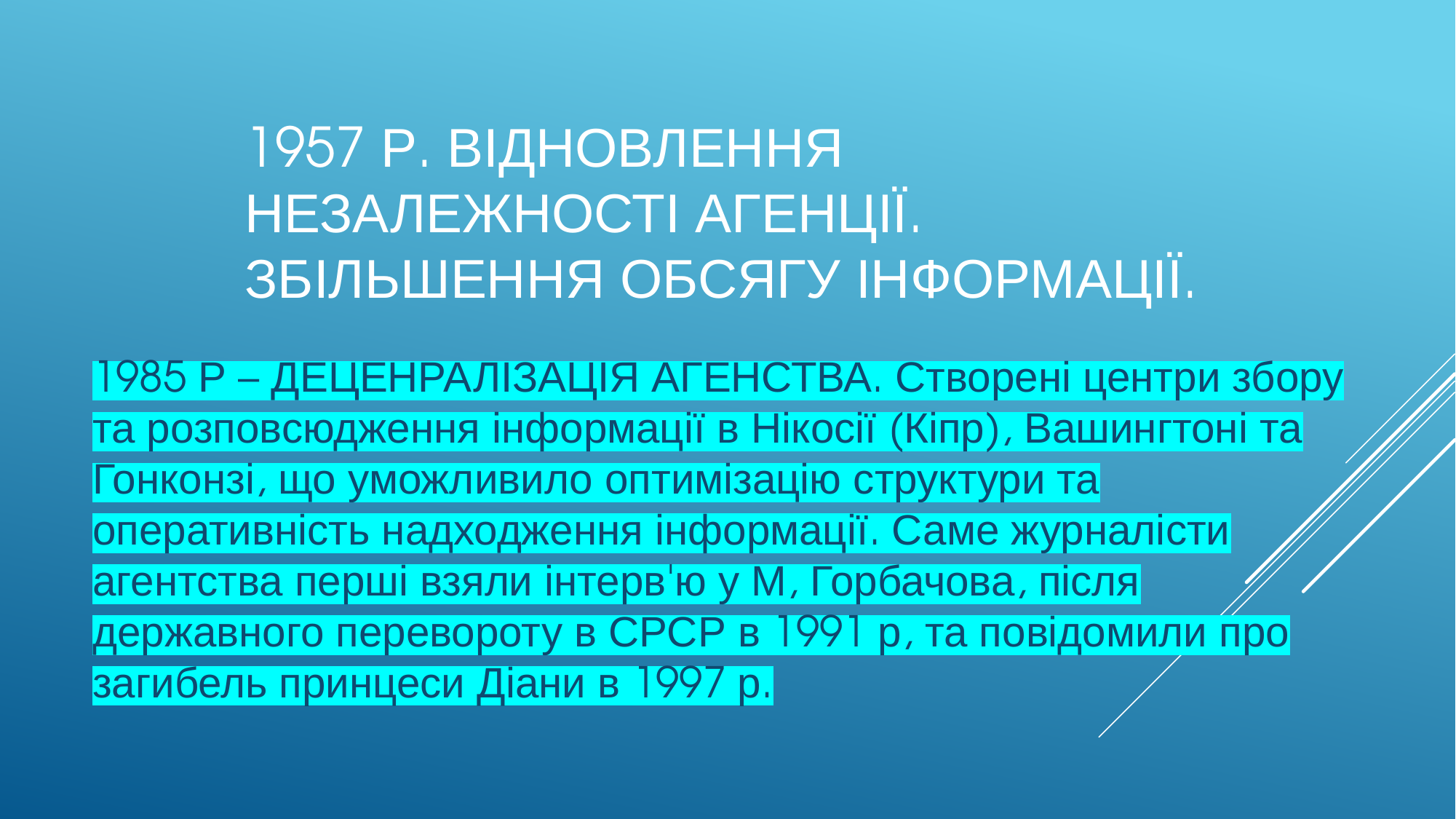

# 1957 Р. ВІДНОВЛЕННЯ НЕЗАЛЕЖНОСТІ АГЕНЦІЇ. Збільшення обсягу інформації.
1985 Р – ДЕЦЕНРАЛІЗАЦІЯ АГЕНСТВА. Створені центри збору та розповсюдження інформації в Нікосії (Кіпр), Вашингтоні та Гонконзі, що уможливило оптимізацію структури та оперативність надходження інформації. Саме журналісти агентства перші взяли інтерв'ю у М, Горбачова, після державного перевороту в СРСР в 1991 р, та повідомили про загибель принцеси Діани в 1997 р.